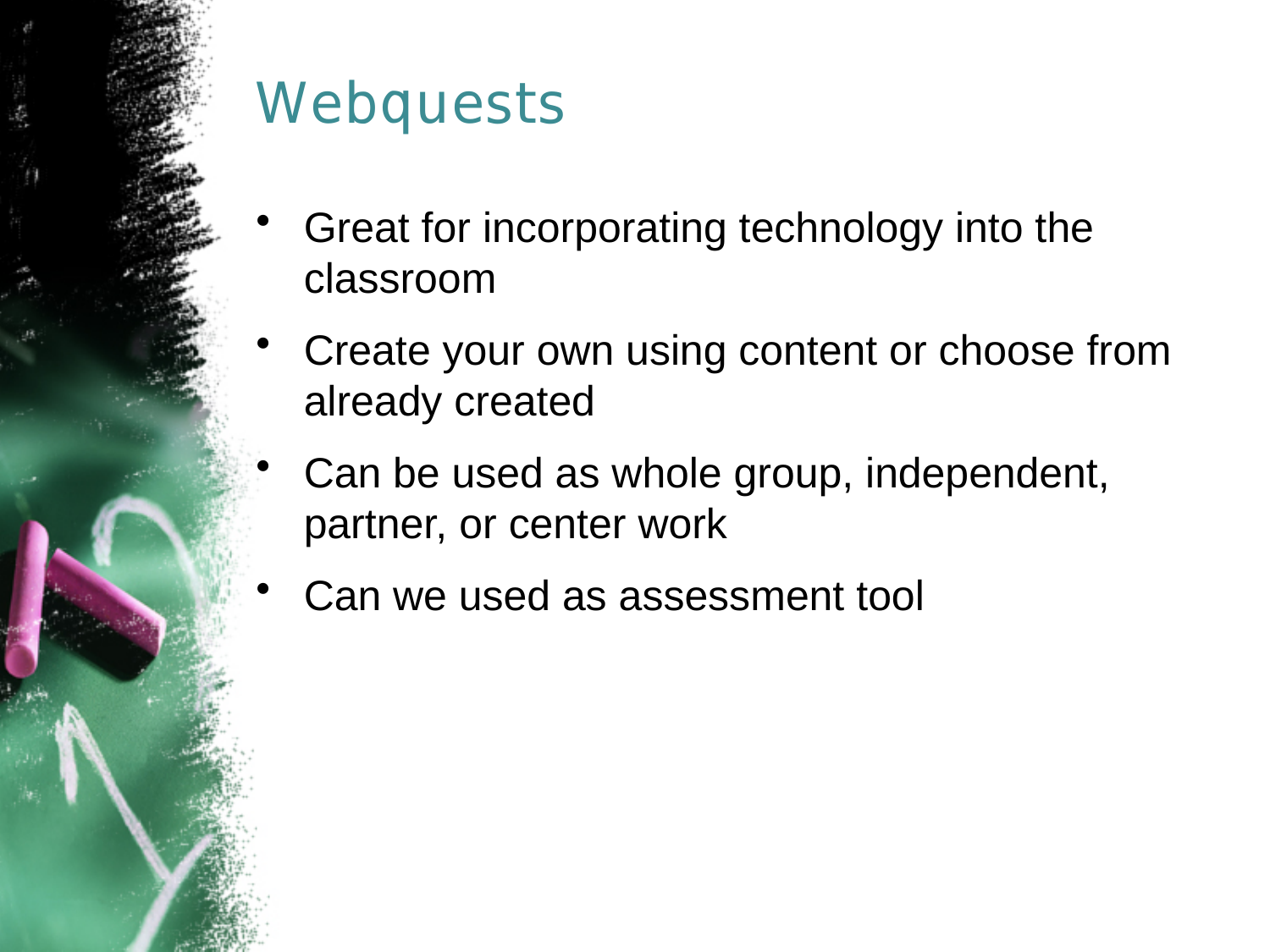

# Webquests
Great for incorporating technology into the classroom
Create your own using content or choose from already created
Can be used as whole group, independent, partner, or center work
Can we used as assessment tool